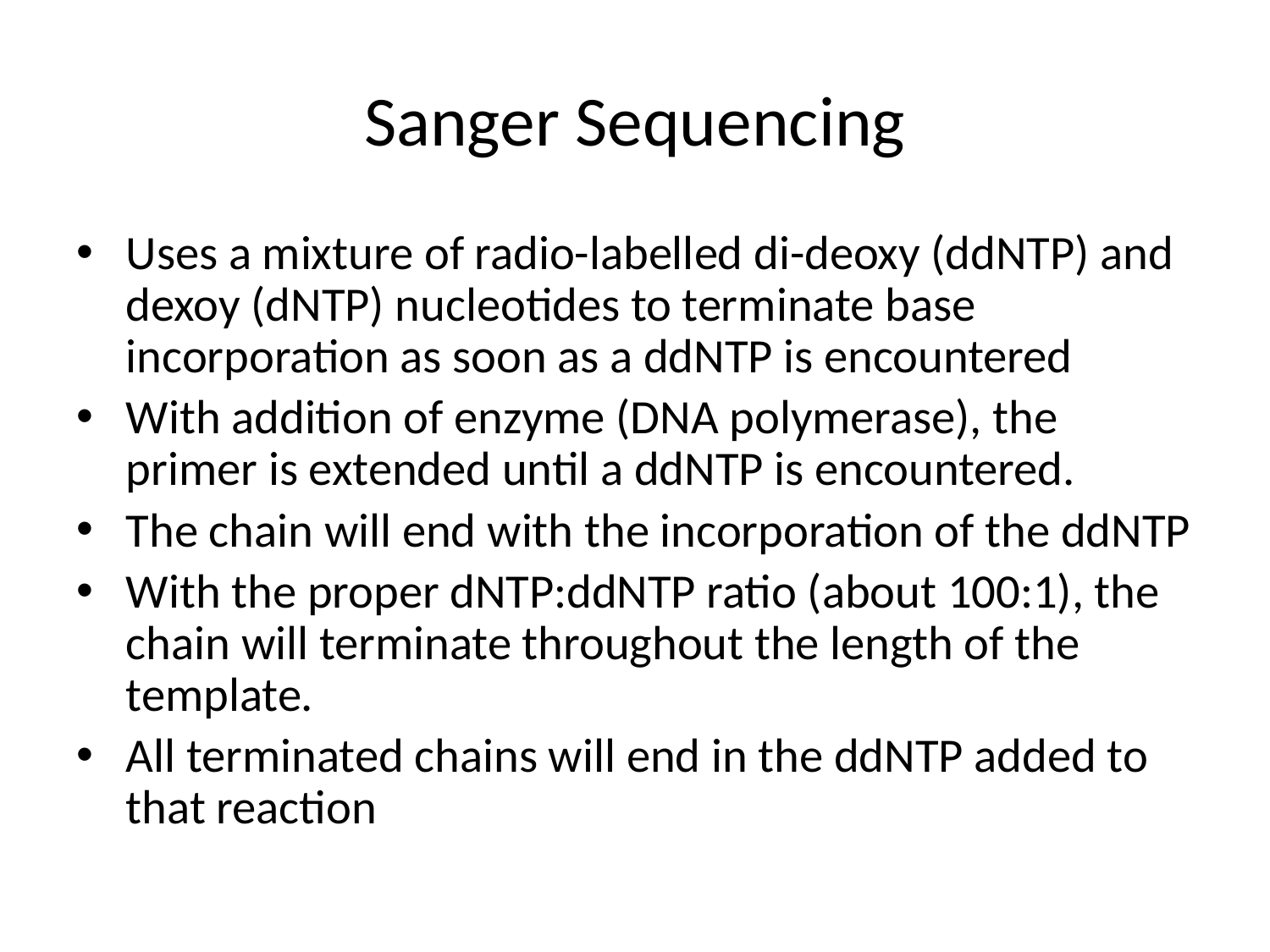

# Sanger Sequencing

Uses a mixture of radio-labelled di-deoxy (ddNTP) and dexoy (dNTP) nucleotides to terminate base incorporation as soon as a ddNTP is encountered
With addition of enzyme (DNA polymerase), the primer is extended until a ddNTP is encountered.
The chain will end with the incorporation of the ddNTP
With the proper dNTP:ddNTP ratio (about 100:1), the chain will terminate throughout the length of the template.
All terminated chains will end in the ddNTP added to that reaction